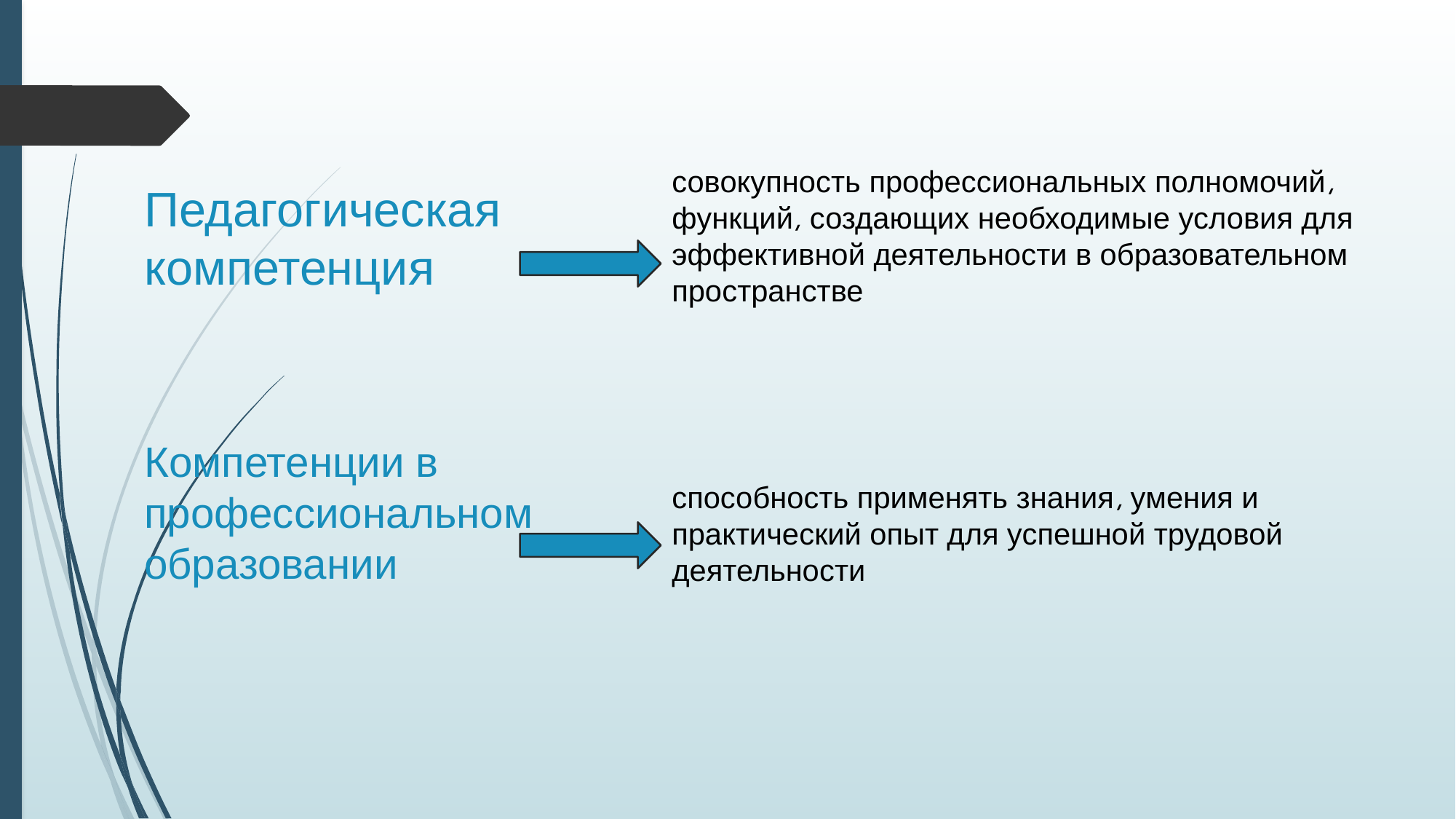

совокупность профессиональных полномочий, функций, создающих необходимые условия для эффективной деятельности в образовательном пространстве

# Педагогическая компетенция

Компетенции в профессиональном образовании
способность применять знания, умения и практический опыт для успешной трудовой деятельности